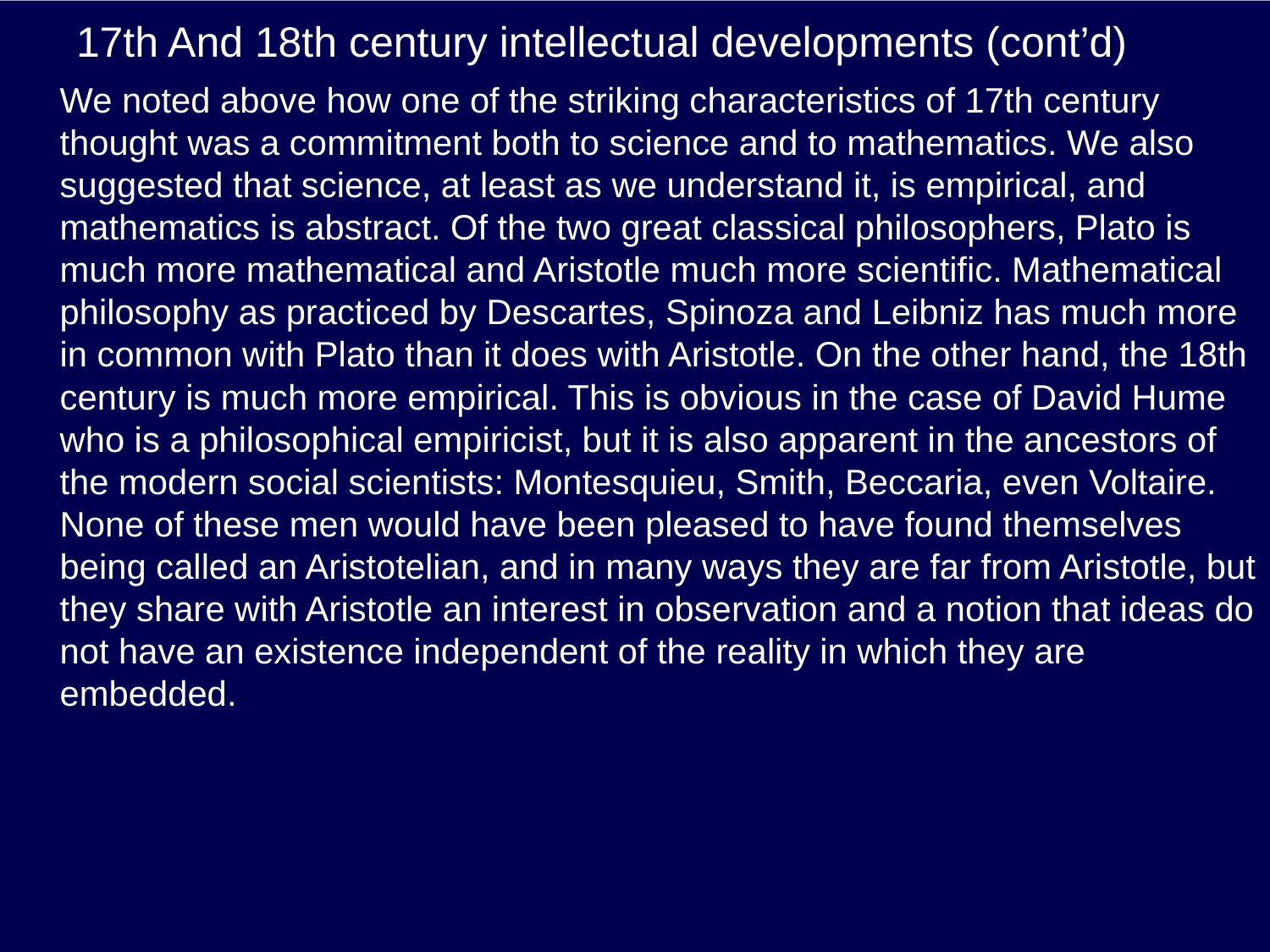

# 17th And 18th century intellectual developments (cont’d)

We noted above how one of the striking characteristics of 17th century thought was a commitment both to science and to mathematics. We also suggested that science, at least as we understand it, is empirical, and mathematics is abstract. Of the two great classical philosophers, Plato is much more mathematical and Aristotle much more scientific. Mathematical philosophy as practiced by Descartes, Spinoza and Leibniz has much more in common with Plato than it does with Aristotle. On the other hand, the 18th century is much more empirical. This is obvious in the case of David Hume who is a philosophical empiricist, but it is also apparent in the ancestors of the modern social scientists: Montesquieu, Smith, Beccaria, even Voltaire. None of these men would have been pleased to have found themselves being called an Aristotelian, and in many ways they are far from Aristotle, but they share with Aristotle an interest in observation and a notion that ideas do not have an existence independent of the reality in which they are embedded.